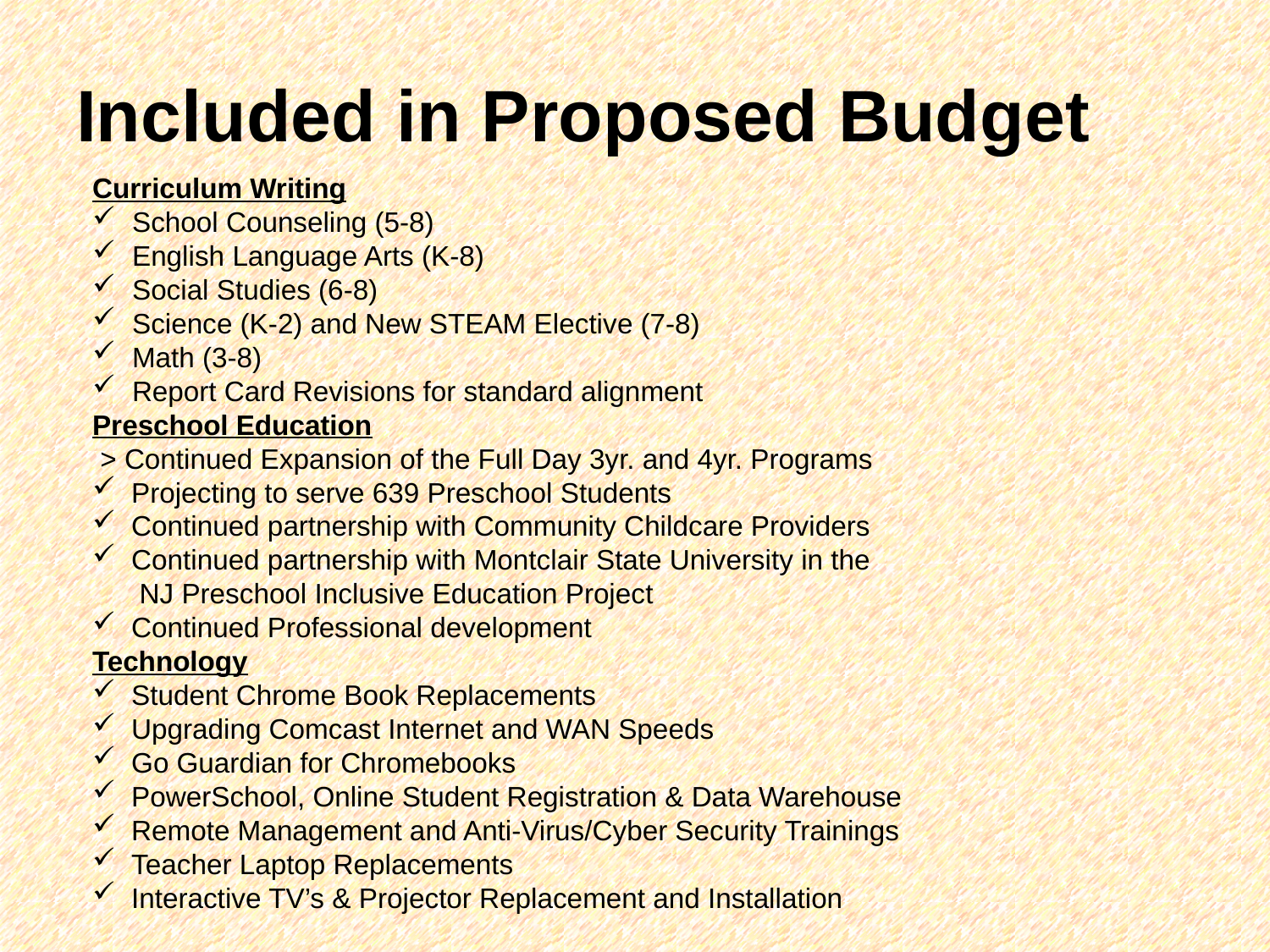

# Included in Proposed Budget
Curriculum Writing
School Counseling (5-8)
English Language Arts (K-8)
Social Studies (6-8)
Science (K-2) and New STEAM Elective (7-8)
Math (3-8)
Report Card Revisions for standard alignment
Preschool Education
 > Continued Expansion of the Full Day 3yr. and 4yr. Programs
Projecting to serve 639 Preschool Students
Continued partnership with Community Childcare Providers
Continued partnership with Montclair State University in the
      NJ Preschool Inclusive Education Project
Continued Professional development
Technology
Student Chrome Book Replacements
Upgrading Comcast Internet and WAN Speeds
Go Guardian for Chromebooks
PowerSchool, Online Student Registration & Data Warehouse
Remote Management and Anti-Virus/Cyber Security Trainings
Teacher Laptop Replacements
Interactive TV’s & Projector Replacement and Installation